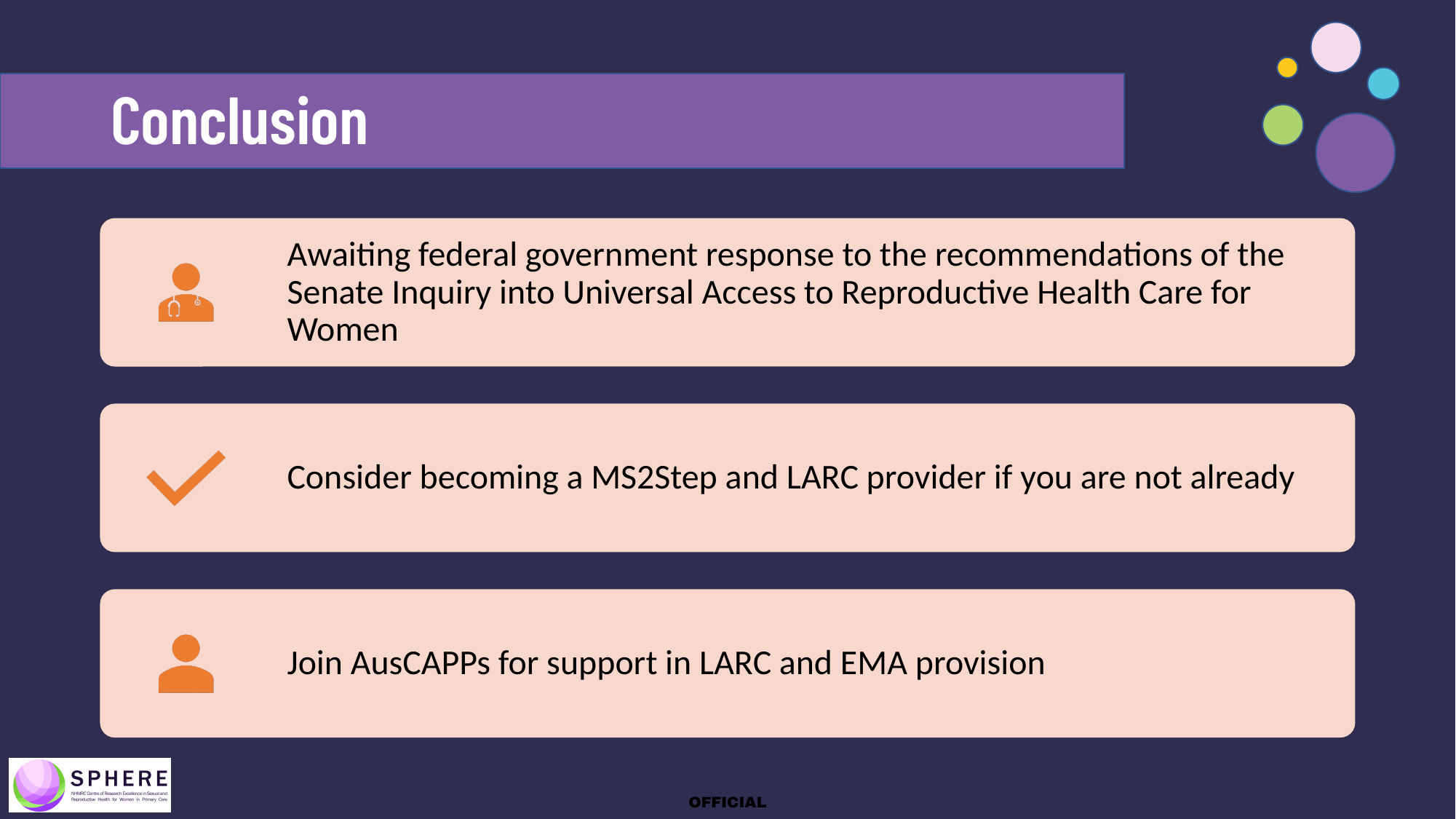

# Conclusion
Awaiting federal government response to the recommendations of the Senate Inquiry into Universal Access to Reproductive Health Care for Women
Consider becoming a MS2Step and LARC provider if you are not already
Join AusCAPPs for support in LARC and EMA provision